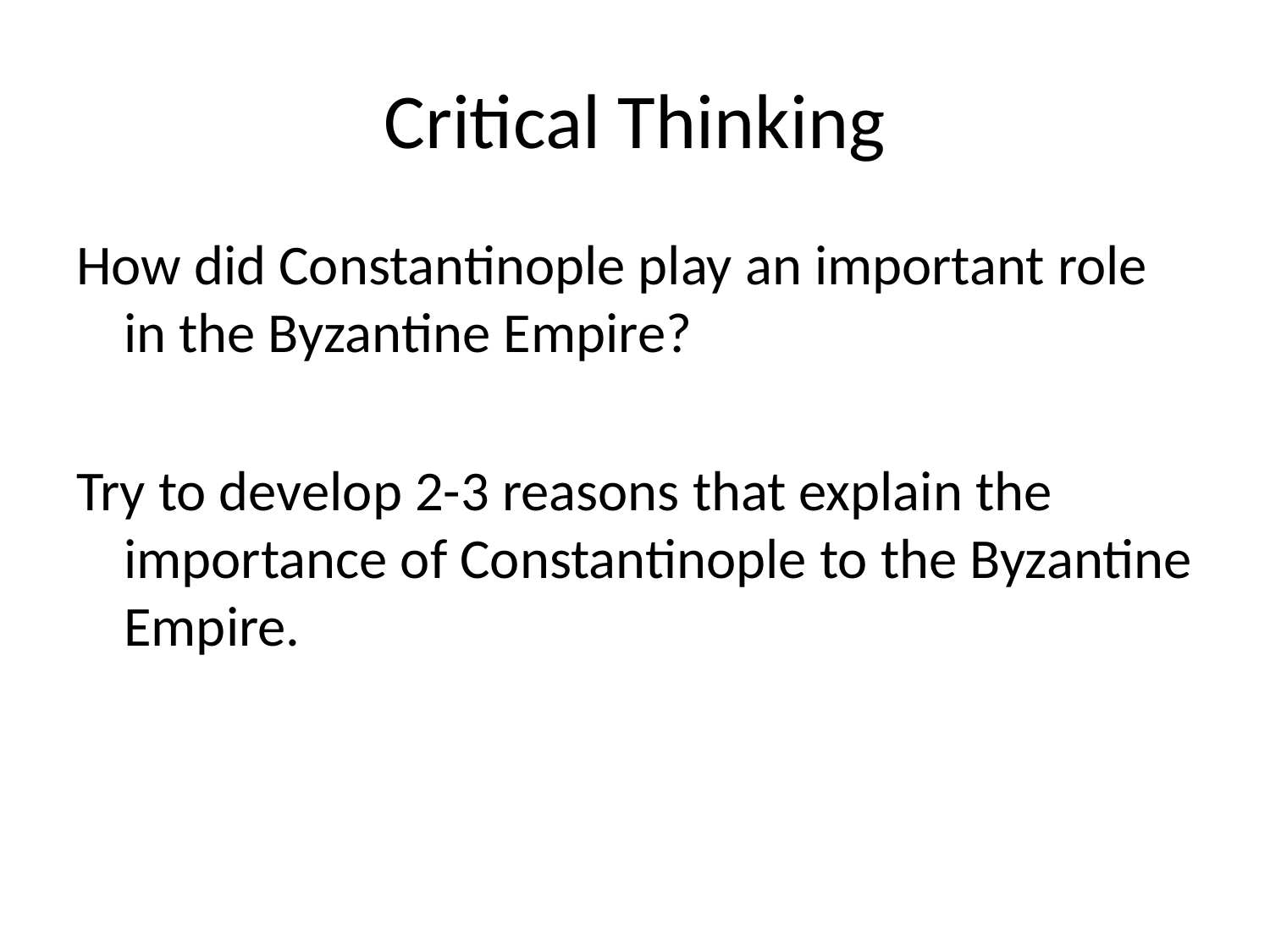

# Critical Thinking
How did Constantinople play an important role in the Byzantine Empire?

Try to develop 2-3 reasons that explain the importance of Constantinople to the Byzantine Empire.